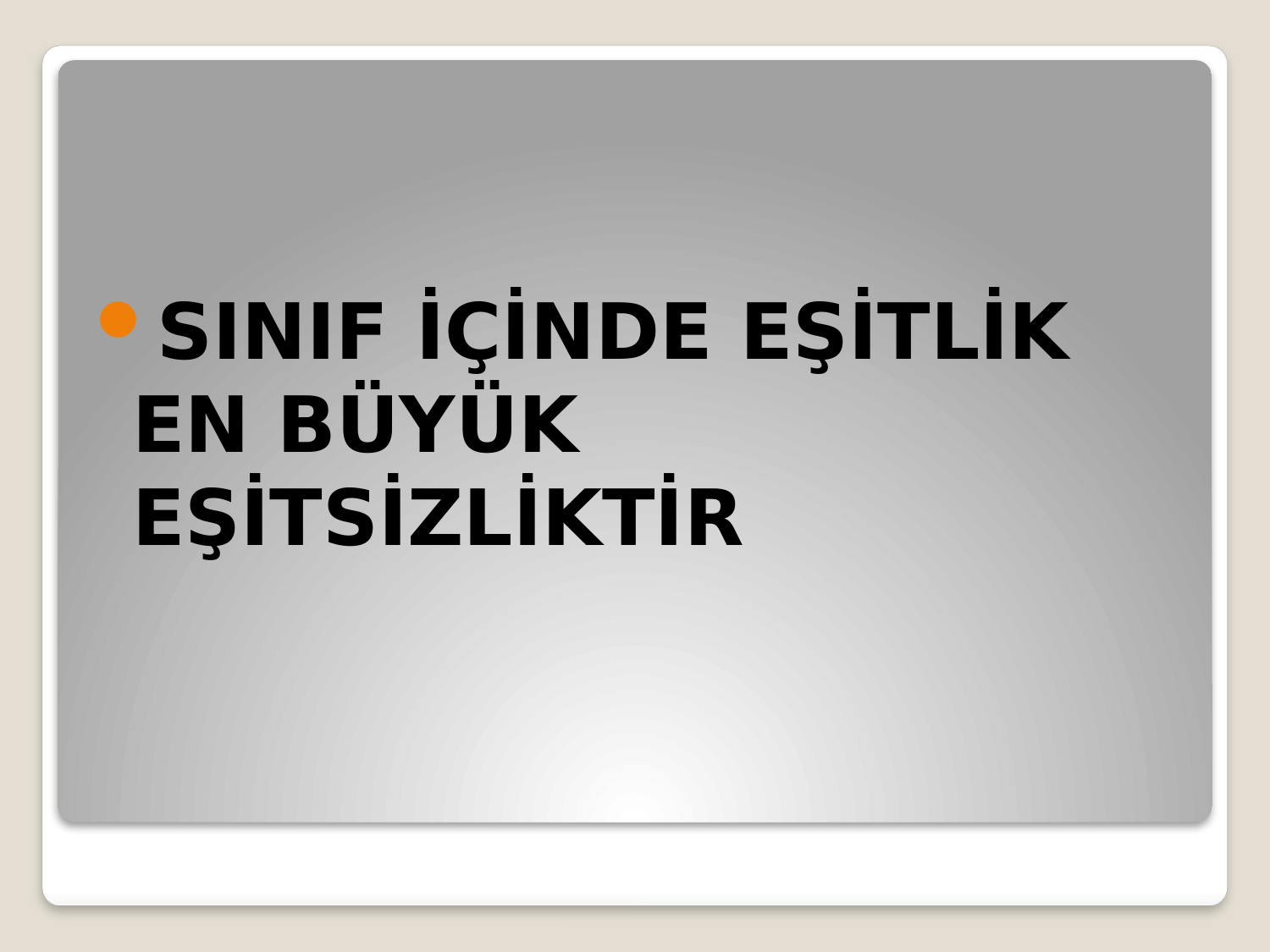

SINIF İÇİNDE EŞİTLİK EN BÜYÜK EŞİTSİZLİKTİR
#